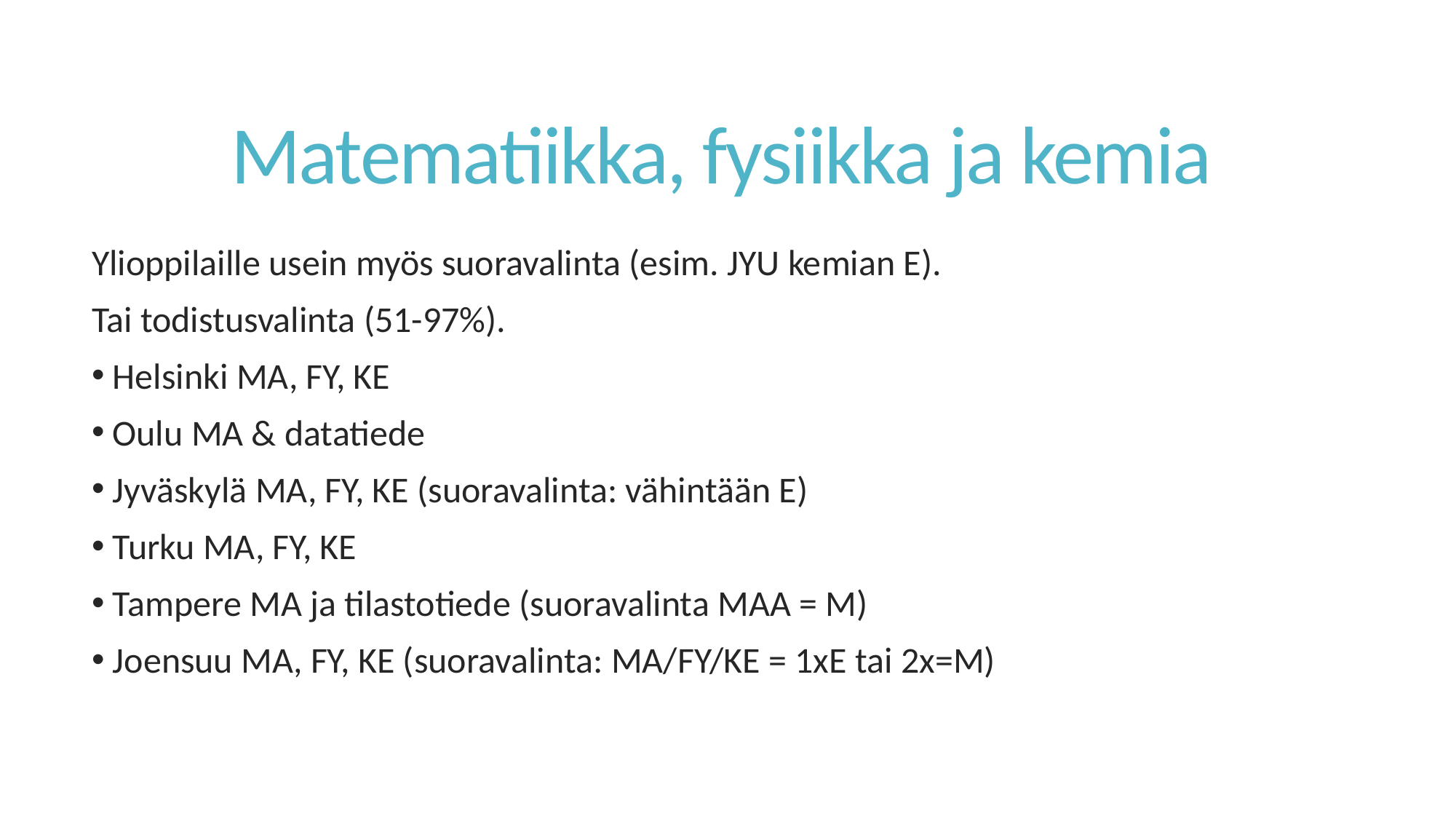

# Matematiikka, fysiikka ja kemia
Ylioppilaille usein myös suoravalinta (esim. JYU kemian E).
Tai todistusvalinta (51-97%).
 Helsinki MA, FY, KE
 Oulu MA & datatiede
 Jyväskylä MA, FY, KE (suoravalinta: vähintään E)
 Turku MA, FY, KE
 Tampere MA ja tilastotiede (suoravalinta MAA = M)
 Joensuu MA, FY, KE (suoravalinta: MA/FY/KE = 1xE tai 2x=M)